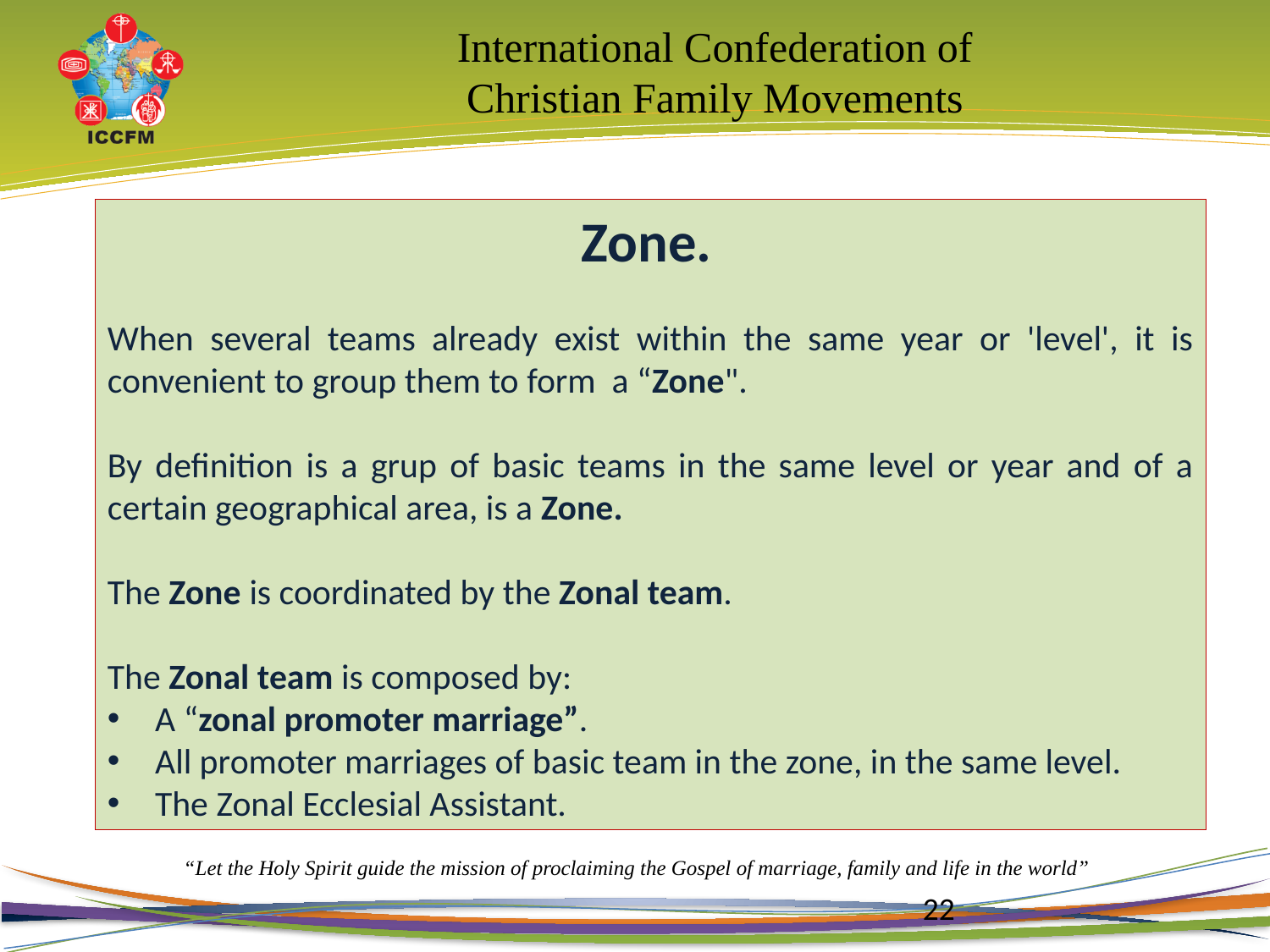

Zone.

When several teams already exist within the same year or 'level', it is convenient to group them to form  a “Zone".

By definition is a grup of basic teams in the same level or year and of a certain geographical area, is a Zone.

The Zone is coordinated by the Zonal team.

The Zonal team is composed by:
A “zonal promoter marriage”.
All promoter marriages of basic team in the zone, in the same level.
The Zonal Ecclesial Assistant.
22